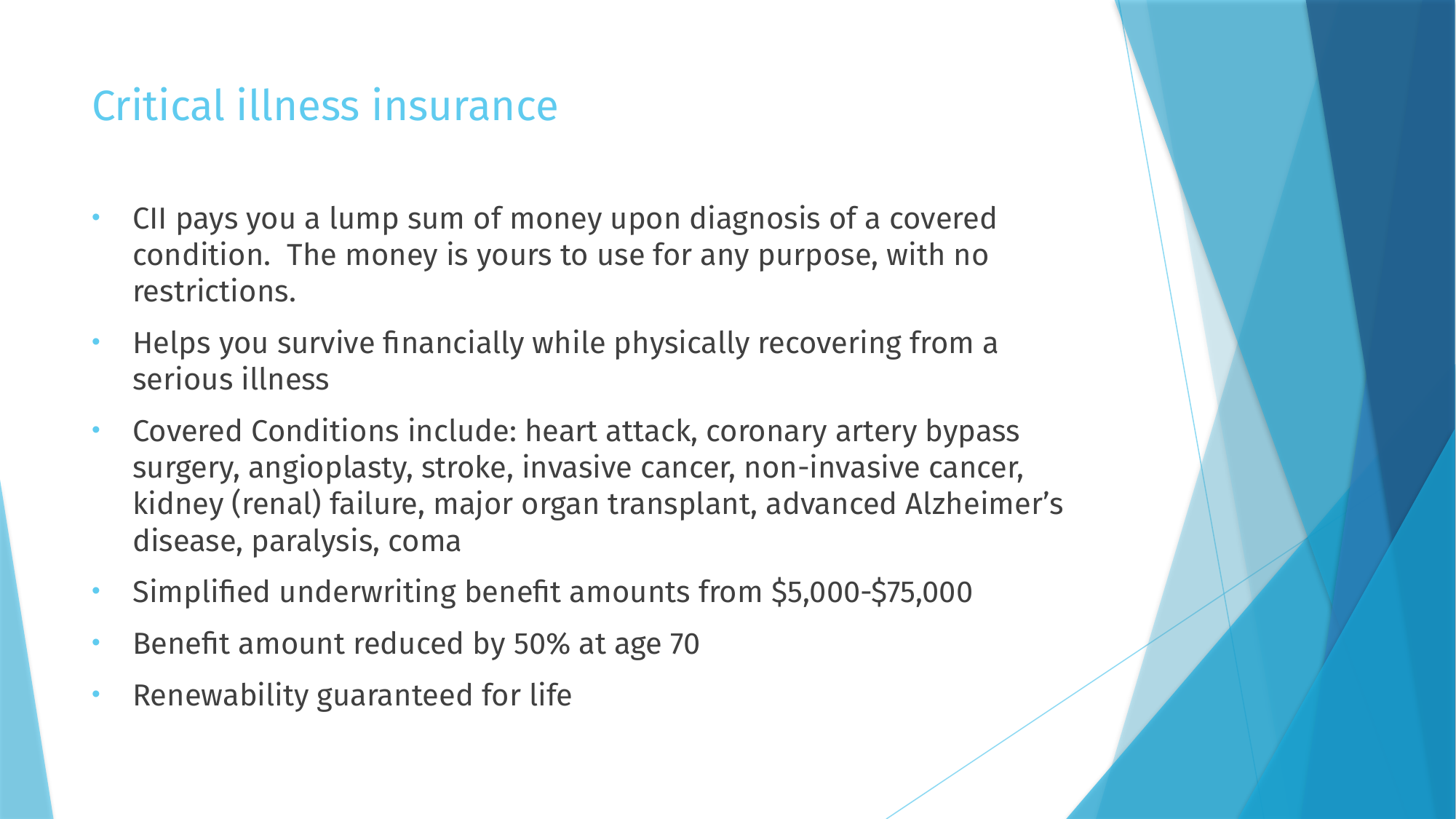

# Critical illness insurance
CII pays you a lump sum of money upon diagnosis of a covered condition.  The money is yours to use for any purpose, with no restrictions.
Helps you survive financially while physically recovering from a serious illness
Covered Conditions include: heart attack, coronary artery bypass surgery, angioplasty, stroke, invasive cancer, non-invasive cancer, kidney (renal) failure, major organ transplant, advanced Alzheimer’s disease, paralysis, coma
Simplified underwriting benefit amounts from $5,000-$75,000
Benefit amount reduced by 50% at age 70
Renewability guaranteed for life